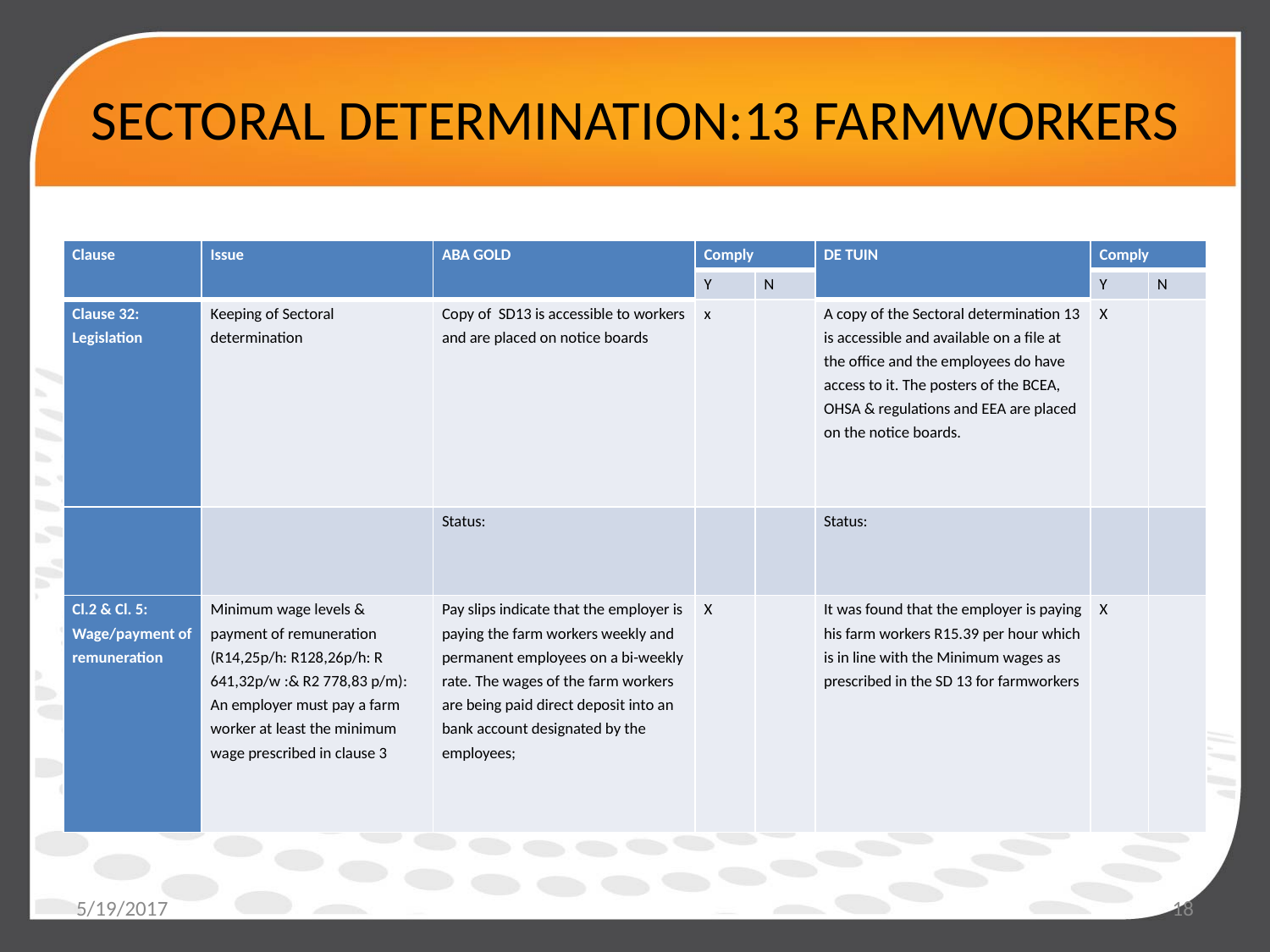

# SECTORAL DETERMINATION:13 FARMWORKERS

| Clause | Issue | ABA GOLD | Comply |  | DE TUIN | Comply |  |
| --- | --- | --- | --- | --- | --- | --- | --- |
|  |  |  | Y | N |  | Y | N |
| Clause 32: Legislation | Keeping of Sectoral determination | Copy of SD13 is accessible to workers and are placed on notice boards | x |  | A copy of the Sectoral determination 13 is accessible and available on a file at the office and the employees do have access to it. The posters of the BCEA, OHSA & regulations and EEA are placed on the notice boards. | X |  |
|  |  | Status: |  |  | Status: |  |  |
| Cl.2 & Cl. 5: Wage/payment of remuneration | Minimum wage levels & payment of remuneration (R14,25p/h: R128,26p/h: R 641,32p/w :& R2 778,83 p/m): An employer must pay a farm worker at least the minimum wage prescribed in clause 3 | Pay slips indicate that the employer is paying the farm workers weekly and permanent employees on a bi-weekly rate. The wages of the farm workers are being paid direct deposit into an bank account designated by the employees; | X |  | It was found that the employer is paying his farm workers R15.39 per hour which is in line with the Minimum wages as prescribed in the SD 13 for farmworkers | X |  |
5/19/2017
18